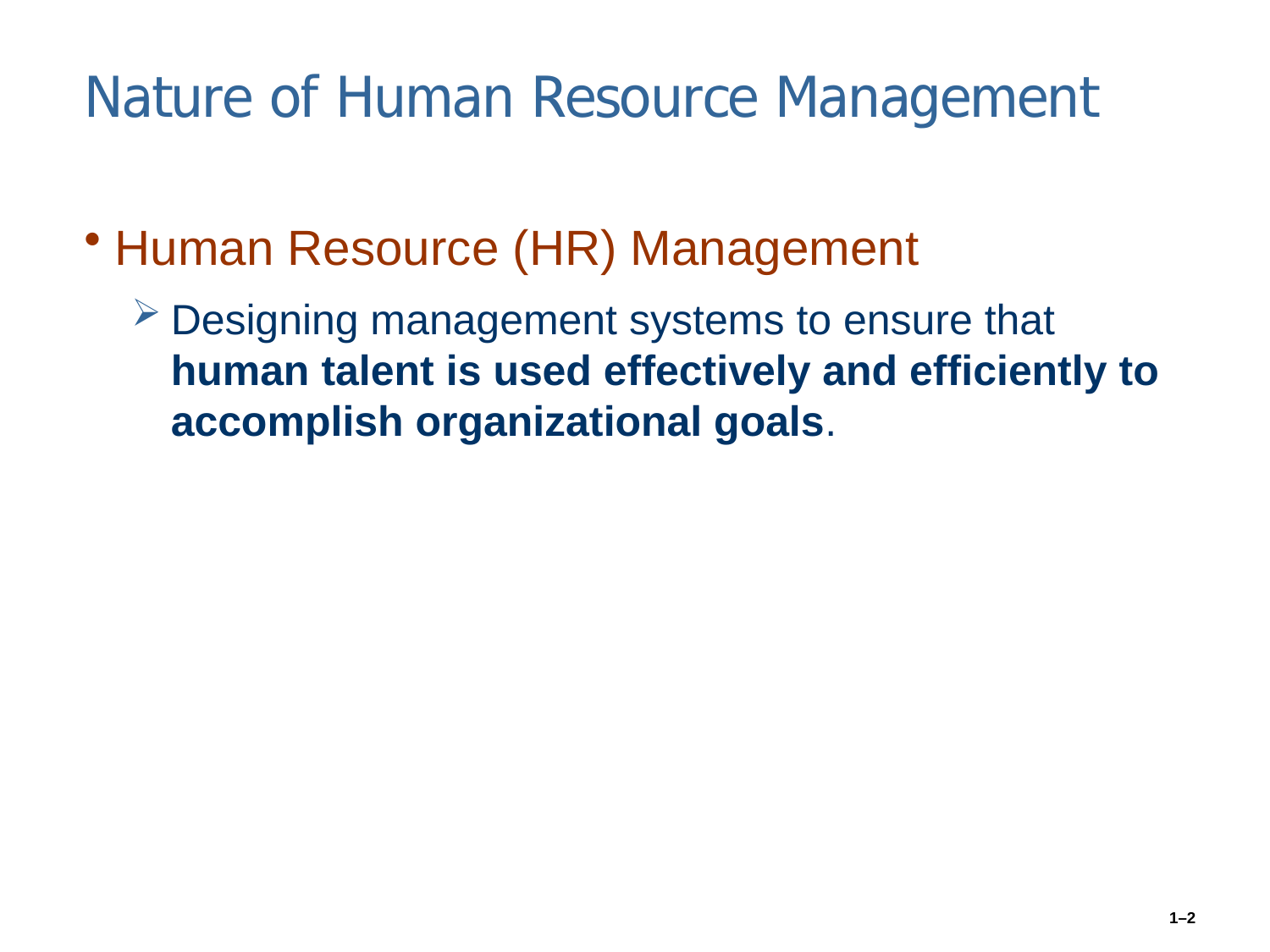

# Nature of Human Resource Management
Human Resource (HR) Management
Designing management systems to ensure that human talent is used effectively and efficiently to accomplish organizational goals.
1–2